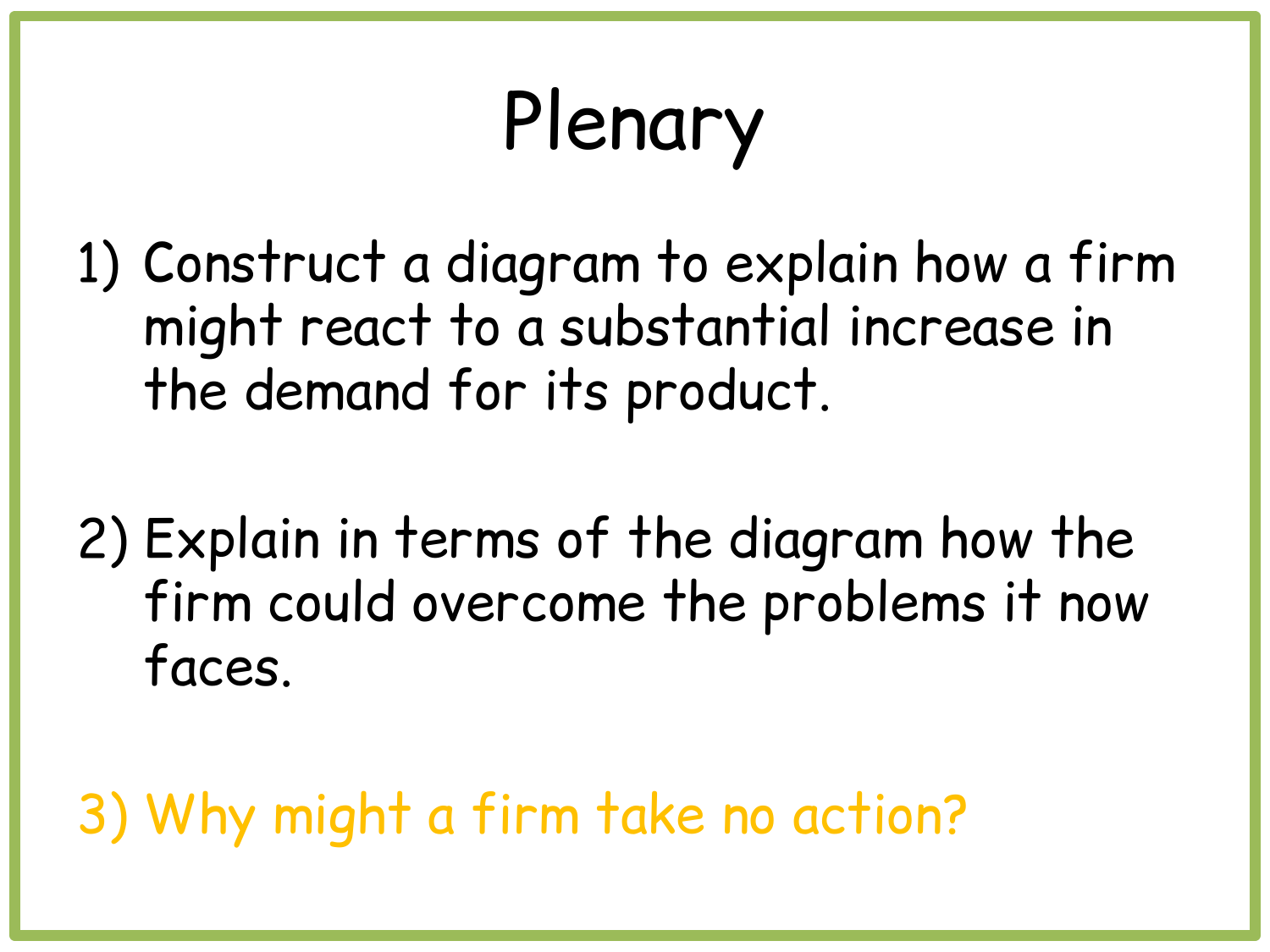

# Plenary
Construct a diagram to explain how a firm might react to a substantial increase in the demand for its product.

Explain in terms of the diagram how the firm could overcome the problems it now faces.

Why might a firm take no action?